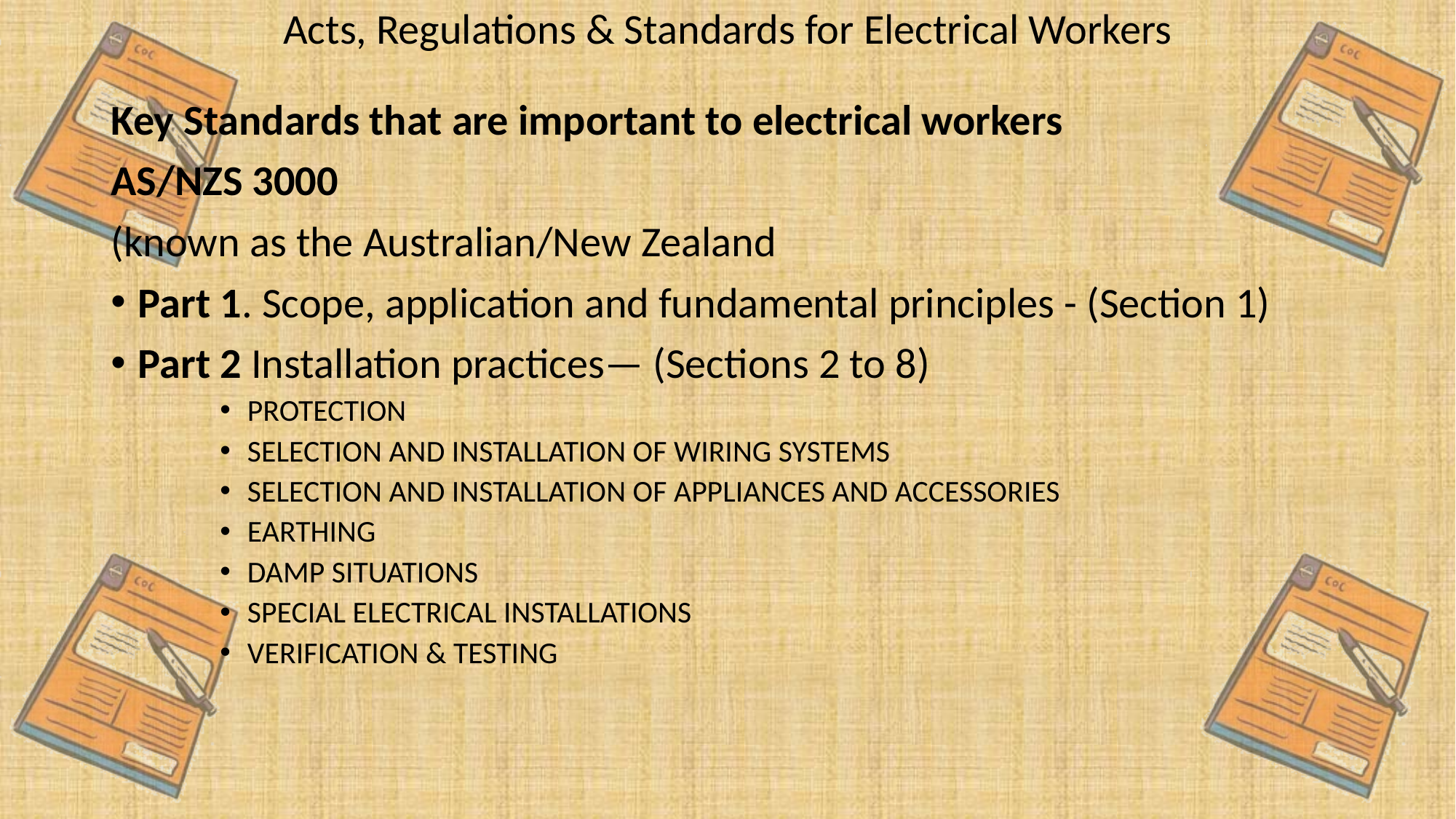

# Acts, Regulations & Standards for Electrical Workers
Key Standards that are important to electrical workers
AS/NZS 3000
(known as the Australian/New Zealand Wiring Rules)
Part 1. Scope, application and fundamental principles - (Section 1)
Part 2 Installation practices— (Sections 2 to 8)
PROTECTION
SELECTION AND INSTALLATION OF WIRING SYSTEMS
SELECTION AND INSTALLATION OF APPLIANCES AND ACCESSORIES
EARTHING
DAMP SITUATIONS
SPECIAL ELECTRICAL INSTALLATIONS
VERIFICATION & TESTING